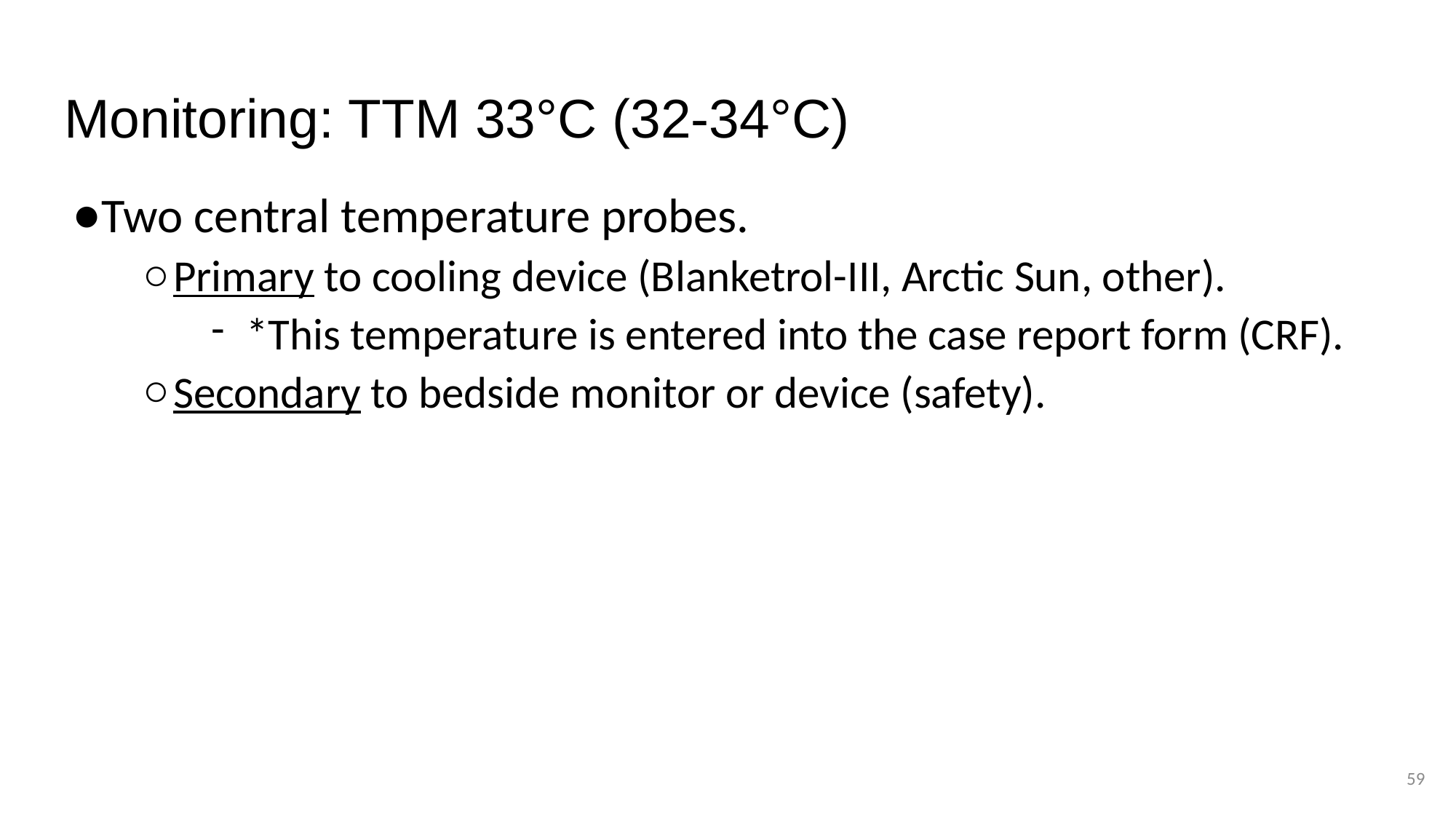

# Monitoring: TTM 33°C (32-34°C)
Two central temperature probes.
Primary to cooling device (Blanketrol-III, Arctic Sun, other).
*This temperature is entered into the case report form (CRF).
Secondary to bedside monitor or device (safety).
59